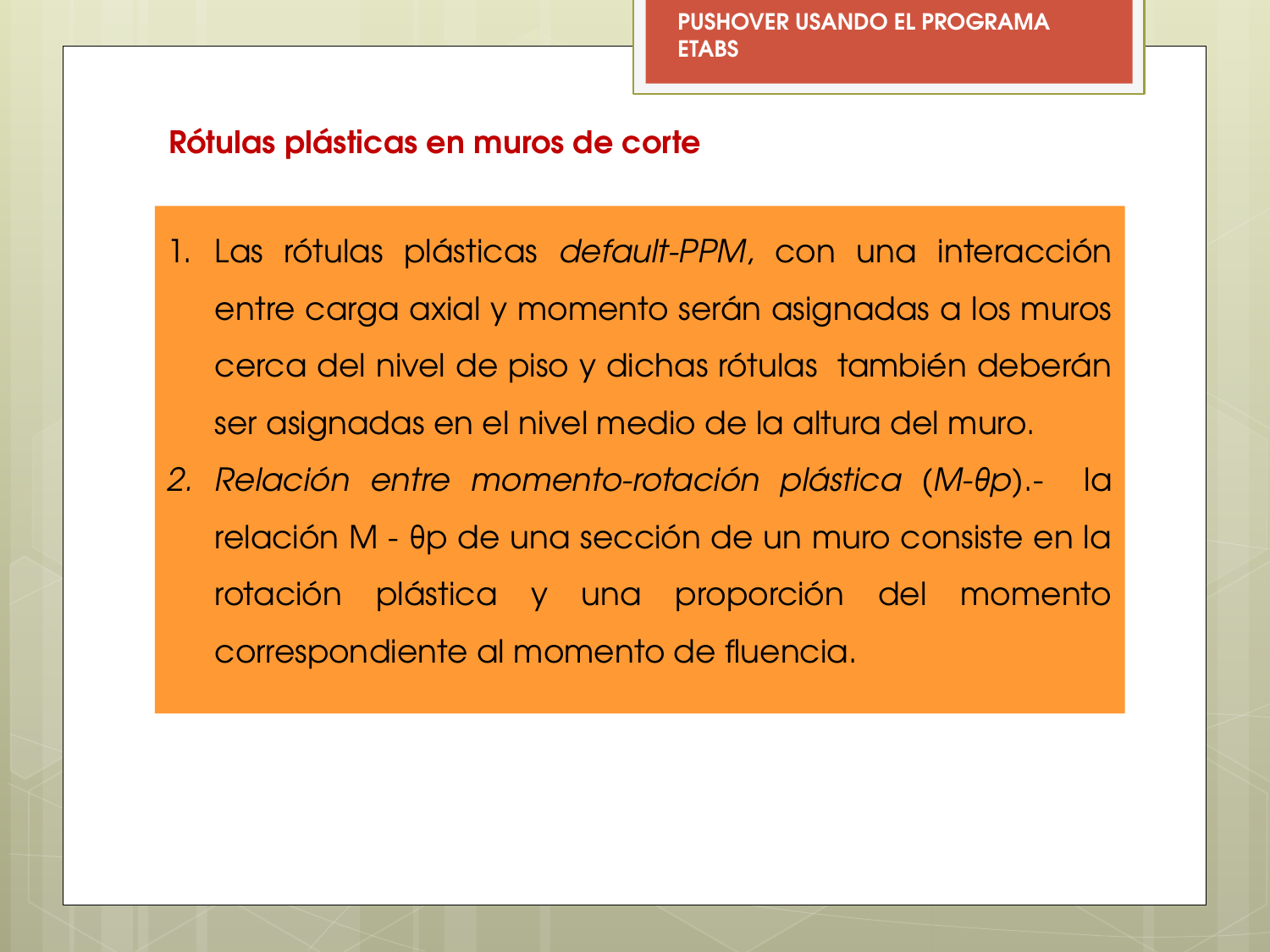

PUSHOVER USANDO EL PROGRAMA ETABS
Rótulas plásticas en muros de corte
Las rótulas plásticas default-PPM, con una interacción entre carga axial y momento serán asignadas a los muros cerca del nivel de piso y dichas rótulas  también deberán ser asignadas en el nivel medio de la altura del muro.
Relación entre momento-rotación plástica (M-θp).-  la relación M - θp de una sección de un muro consiste en la rotación plástica y una proporción del momento correspondiente al momento de fluencia.